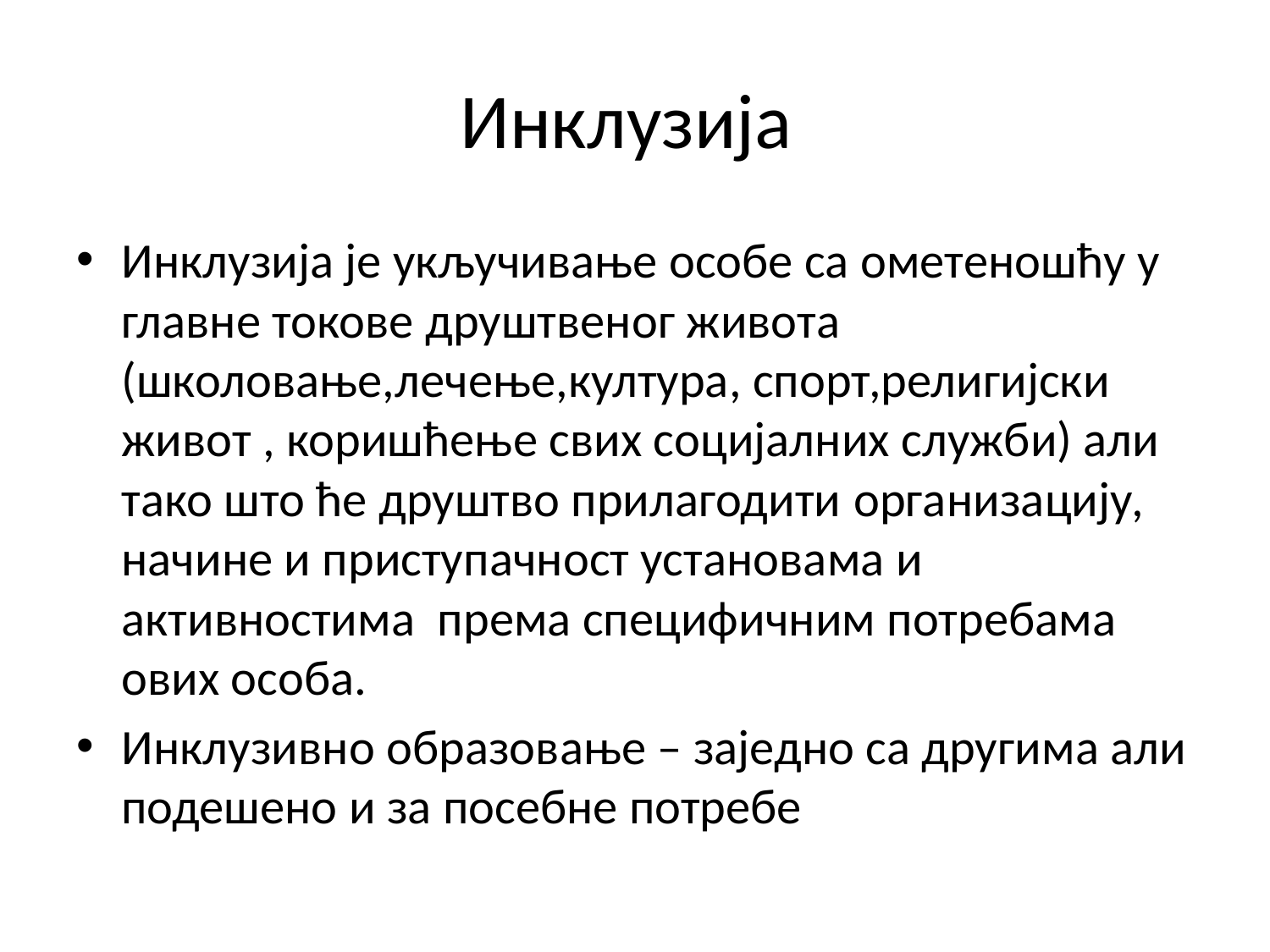

# Инклузија
Инклузија је укључивање особе са ометеношћу у главне токове друштвеног живота (школовање,лечење,култура, спорт,религијски живот , коришћење свих социјалних служби) али тако што ће друштво прилагодити организацију, начине и приступачност установама и активностима  према специфичним потребама ових особа.
Инклузивно образовање – заједно са другима али подешено и за посебне потребе